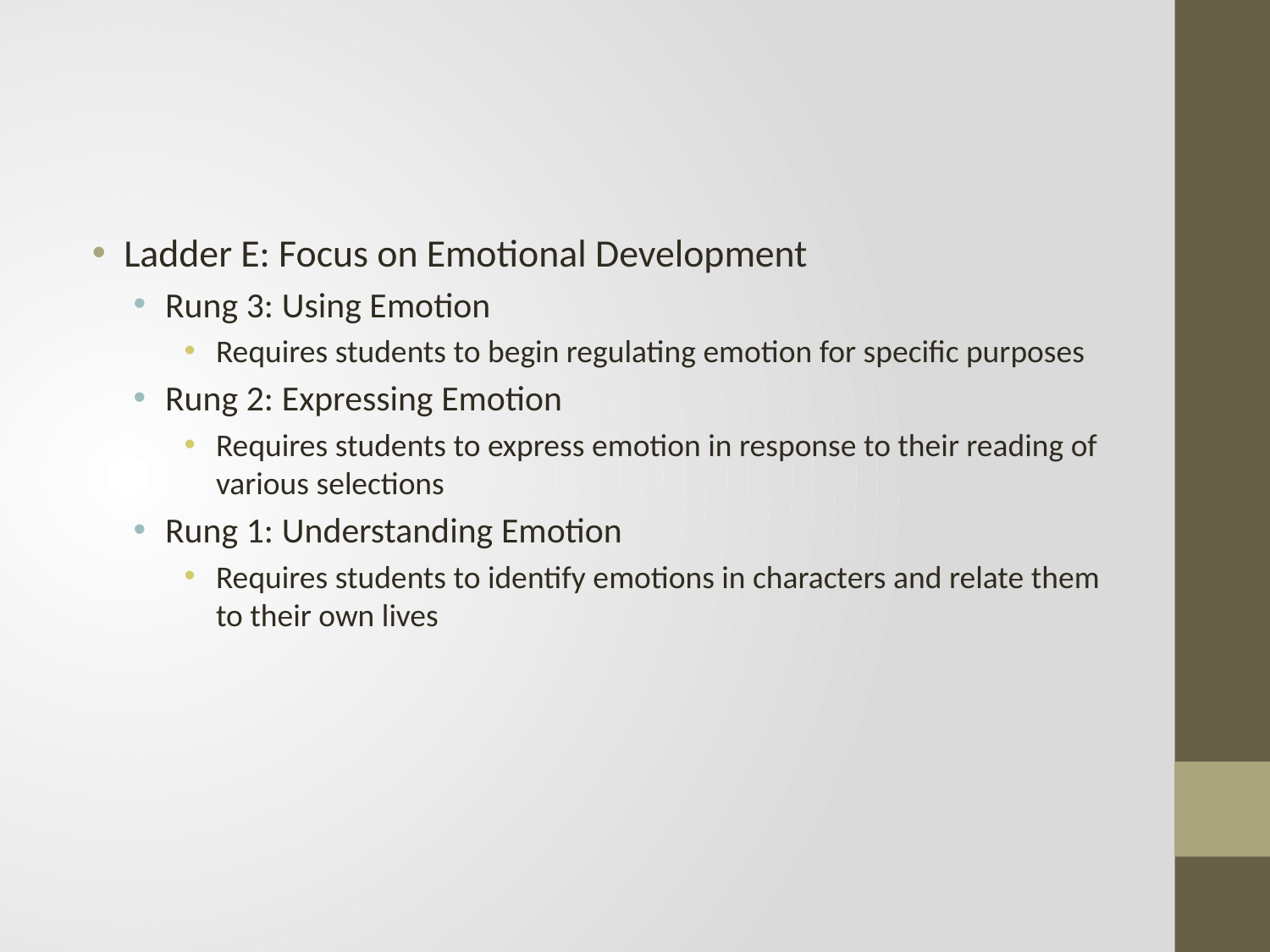

#
Ladder E: Focus on Emotional Development
Rung 3: Using Emotion
Requires students to begin regulating emotion for specific purposes
Rung 2: Expressing Emotion
Requires students to express emotion in response to their reading of various selections
Rung 1: Understanding Emotion
Requires students to identify emotions in characters and relate them to their own lives